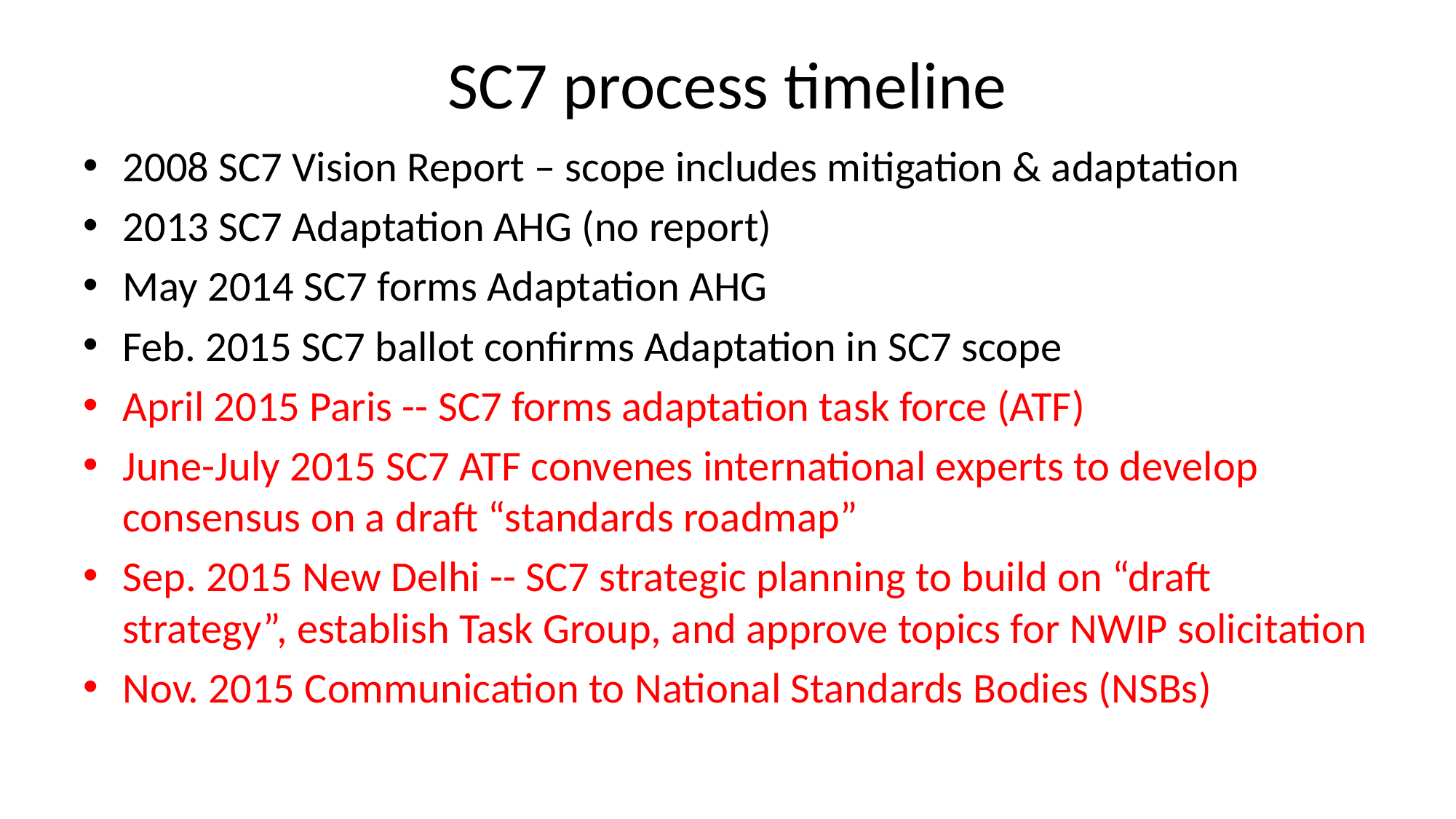

# SC7 process timeline
2008 SC7 Vision Report – scope includes mitigation & adaptation
2013 SC7 Adaptation AHG (no report)
May 2014 SC7 forms Adaptation AHG
Feb. 2015 SC7 ballot confirms Adaptation in SC7 scope
April 2015 Paris -- SC7 forms adaptation task force (ATF)
June-July 2015 SC7 ATF convenes international experts to develop consensus on a draft “standards roadmap”
Sep. 2015 New Delhi -- SC7 strategic planning to build on “draft strategy”, establish Task Group, and approve topics for NWIP solicitation
Nov. 2015 Communication to National Standards Bodies (NSBs)